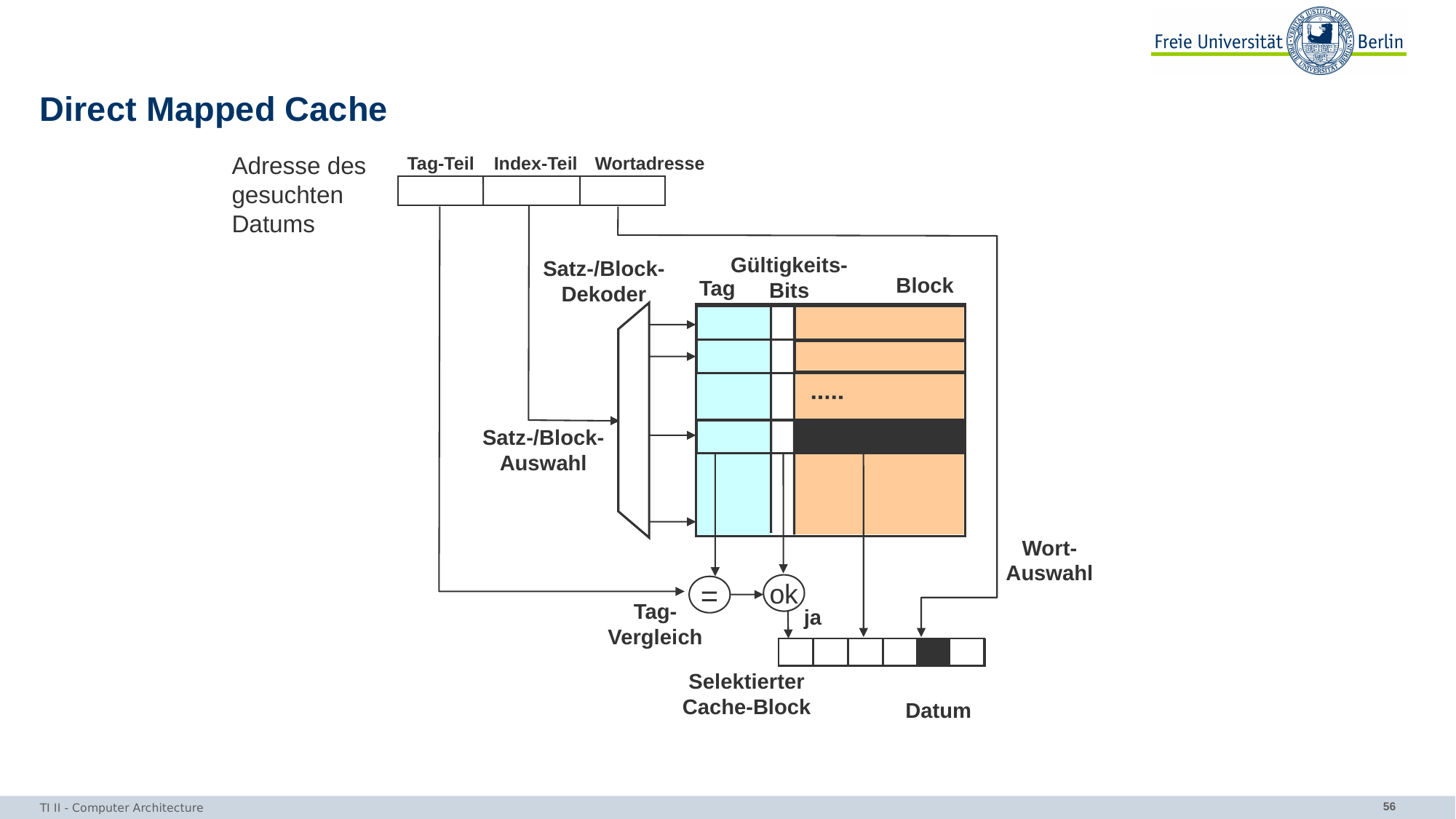

# Direct Mapped Cache
Adresse des
gesuchten
Datums
Tag-Teil
Index-Teil
Wortadresse

Gültigkeits-
Bits
Satz-/Block-
Dekoder
Block
Tag

Satz-/Block-
Auswahl

Wort-
Auswahl
ok
=
Tag-
Vergleich

ja

Selektierter
Cache-Block
Datum
TI II - Computer Architecture